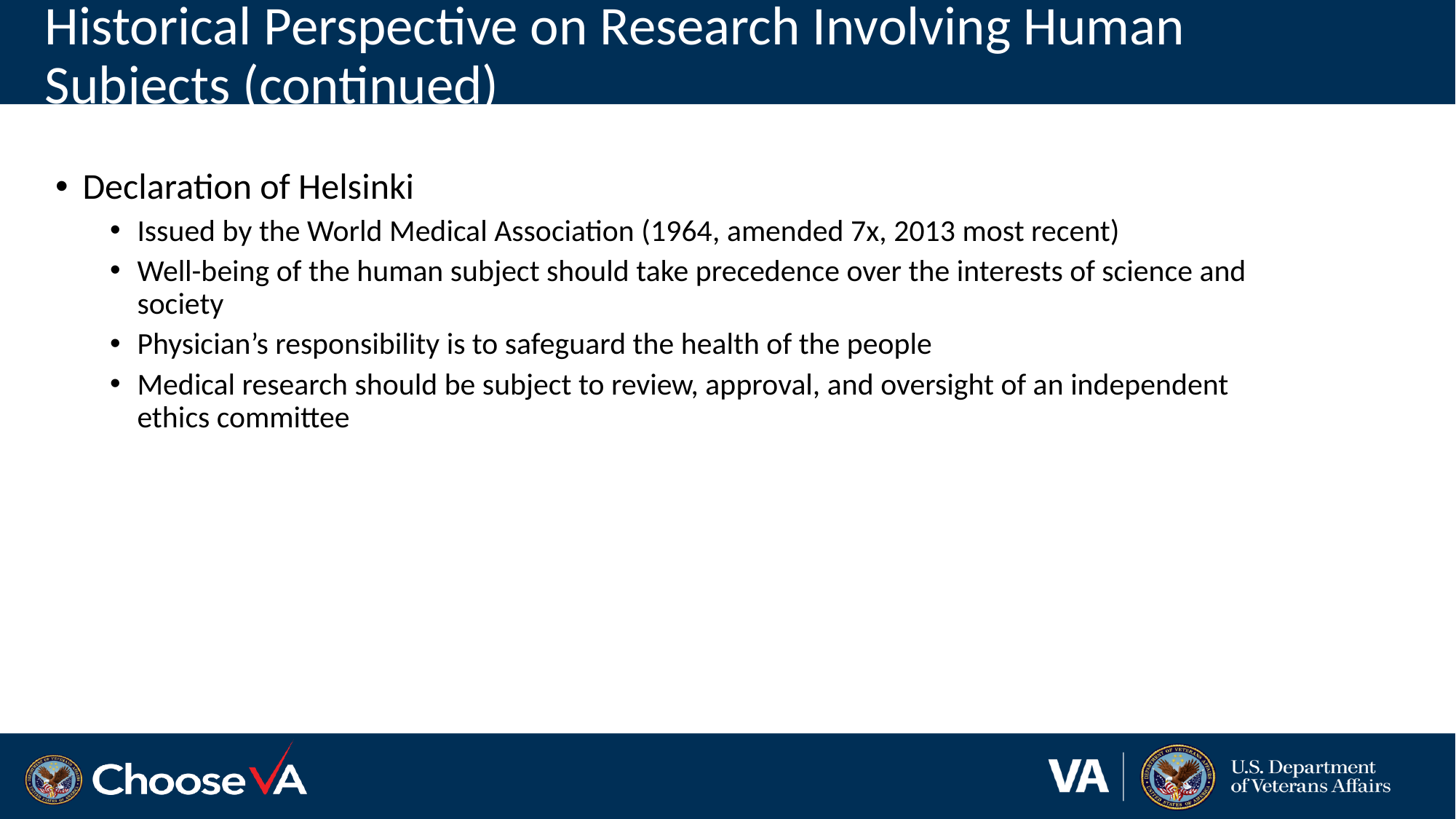

# Historical Perspective on Research Involving Human Subjects (continued)
Declaration of Helsinki
Issued by the World Medical Association (1964, amended 7x, 2013 most recent)
Well-being of the human subject should take precedence over the interests of science and society
Physician’s responsibility is to safeguard the health of the people
Medical research should be subject to review, approval, and oversight of an independent ethics committee